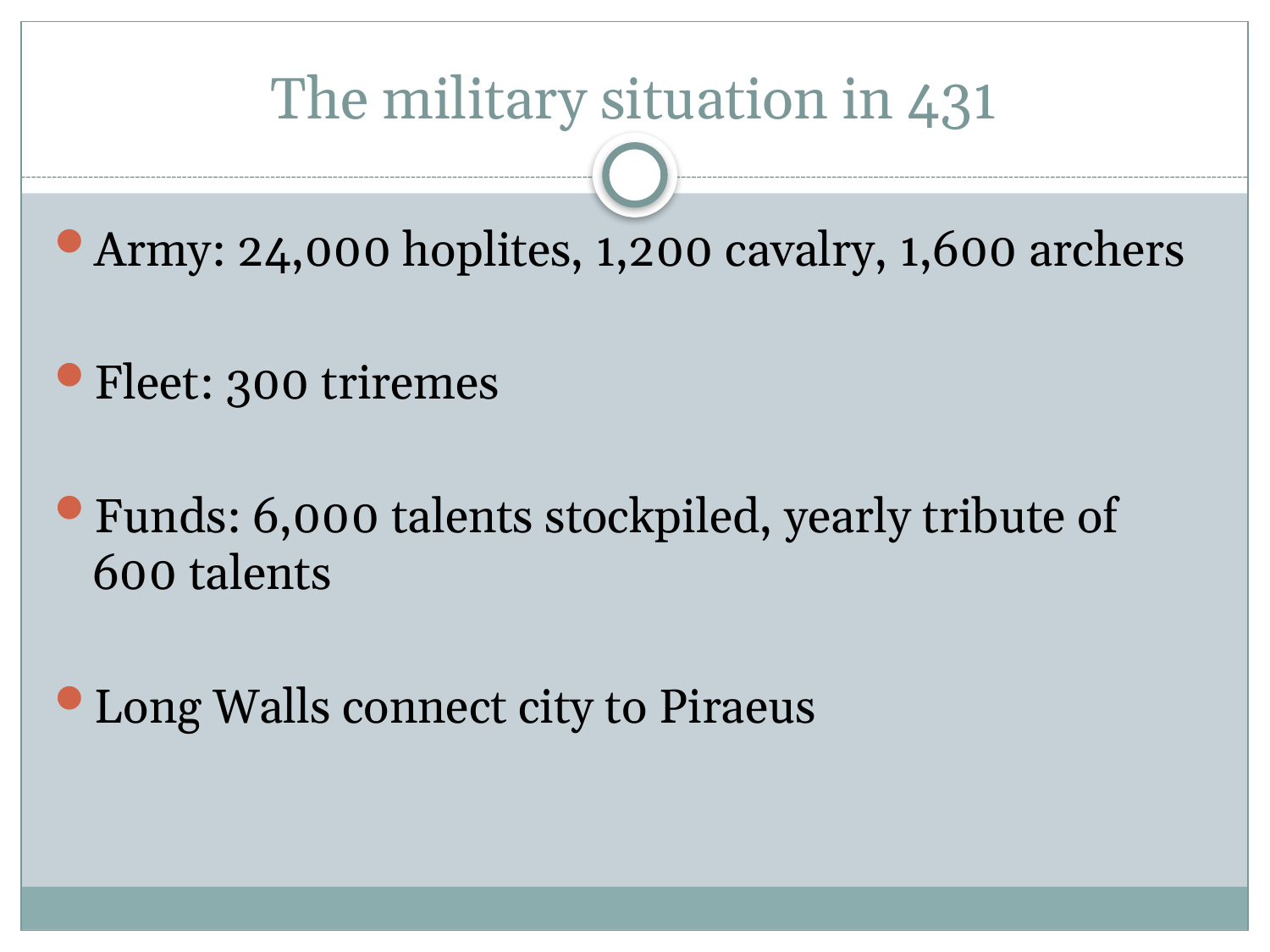

# The military situation in 431
Army: 24,000 hoplites, 1,200 cavalry, 1,600 archers

Fleet: 300 triremes

Funds: 6,000 talents stockpiled, yearly tribute of 600 talents

Long Walls connect city to Piraeus